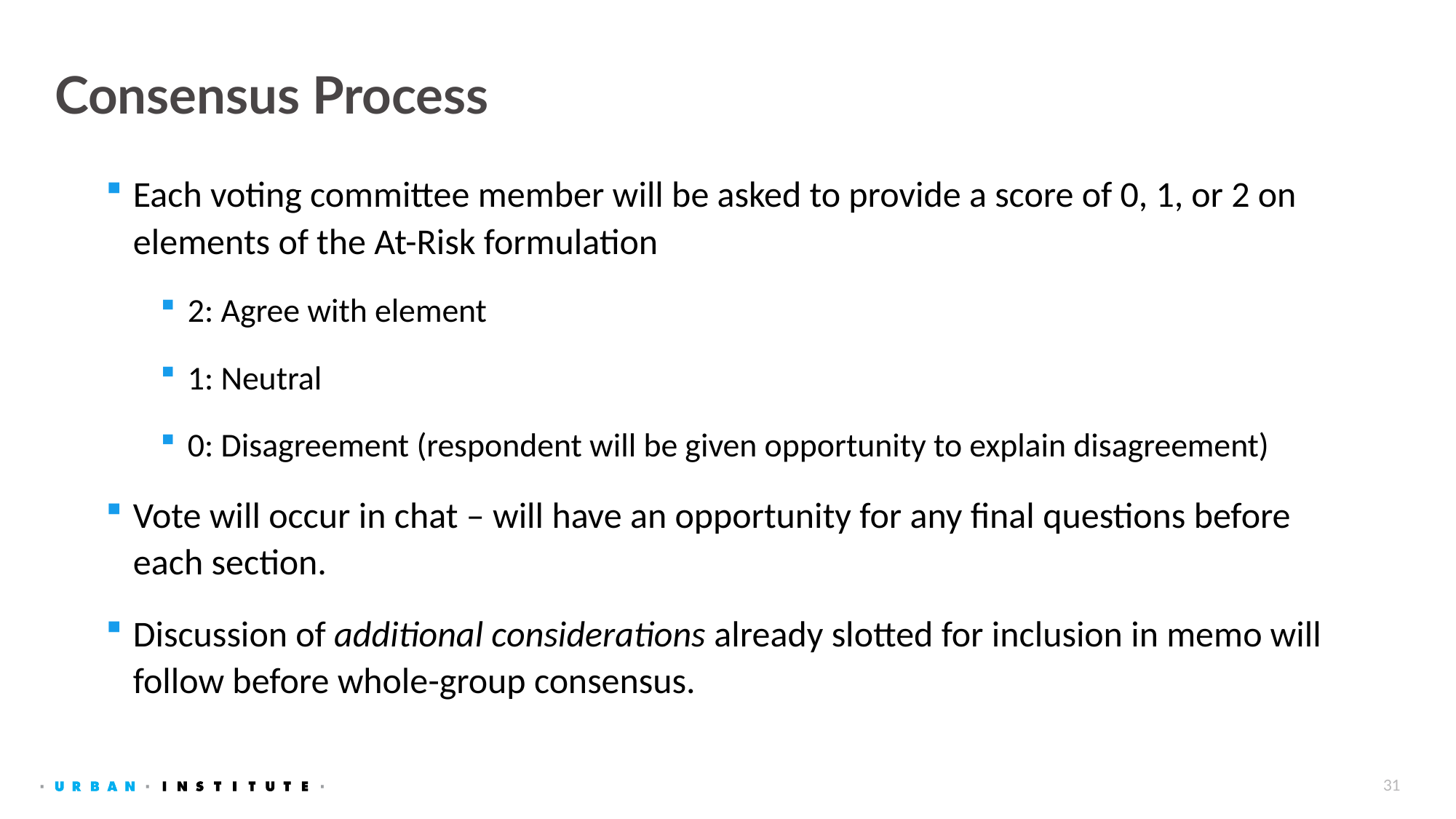

# Consensus Process
Each voting committee member will be asked to provide a score of 0, 1, or 2 on elements of the At-Risk formulation
2: Agree with element
1: Neutral
0: Disagreement (respondent will be given opportunity to explain disagreement)
Vote will occur in chat – will have an opportunity for any final questions before each section.
Discussion of additional considerations already slotted for inclusion in memo will follow before whole-group consensus.
31